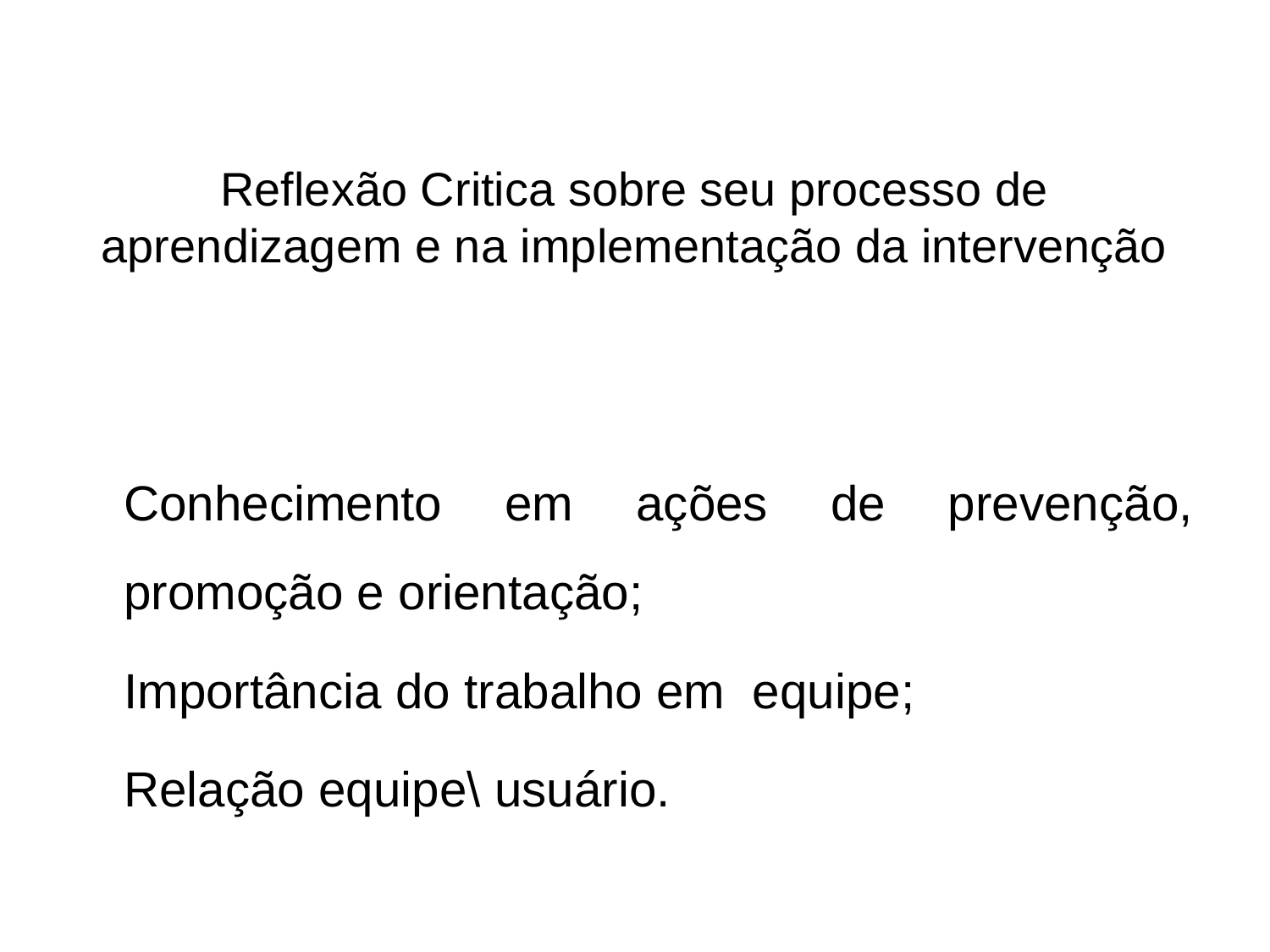

# Reflexão Critica sobre seu processo de aprendizagem e na implementação da intervenção
Conhecimento em ações de prevenção, promoção e orientação;
Importância do trabalho em  equipe;
Relação equipe\ usuário.